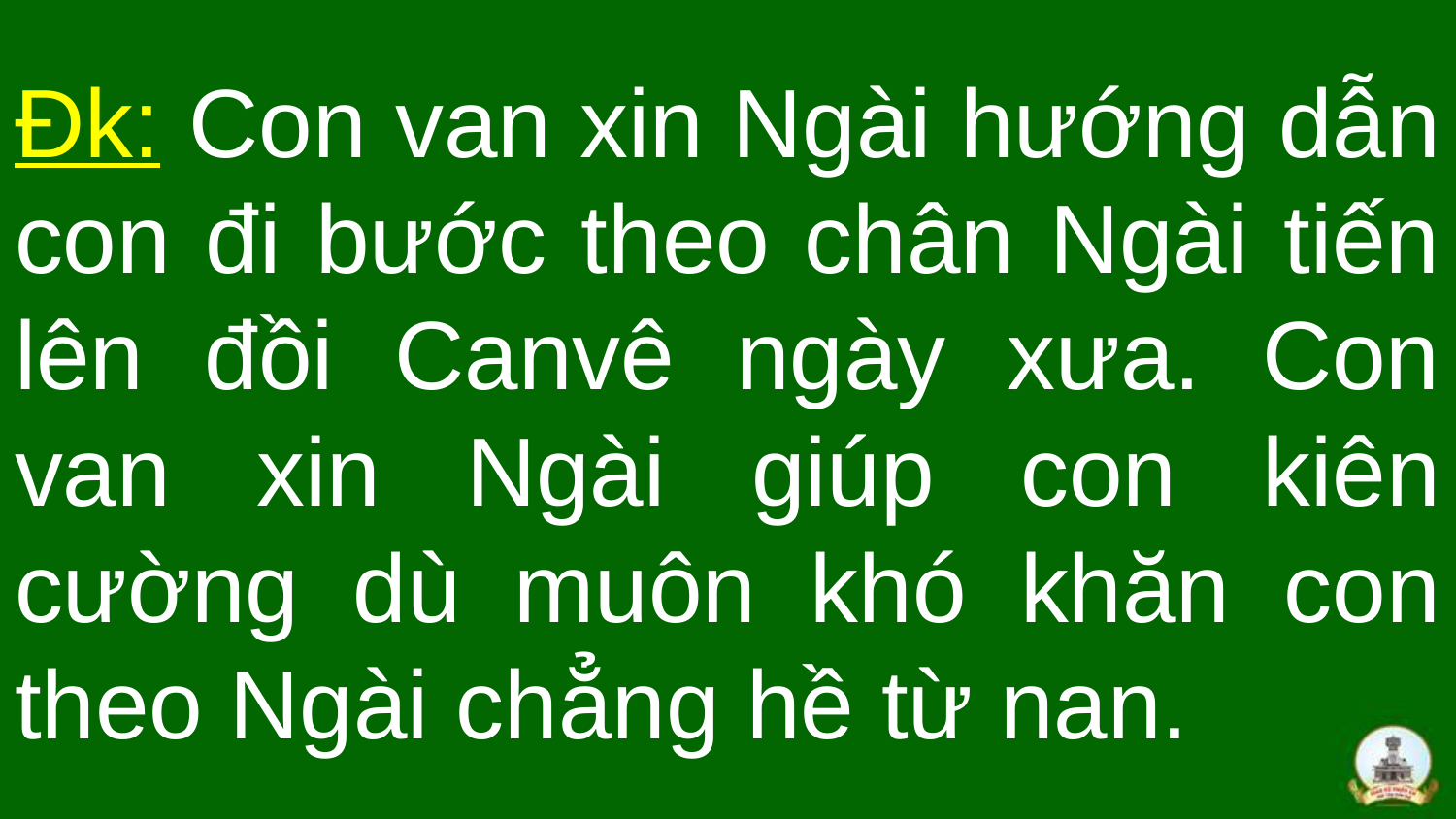

# Đk: Con van xin Ngài hướng dẫn con đi bước theo chân Ngài tiến lên đồi Canvê ngày xưa. Con van xin Ngài giúp con kiên cường dù muôn khó khăn con theo Ngài chẳng hề từ nan.